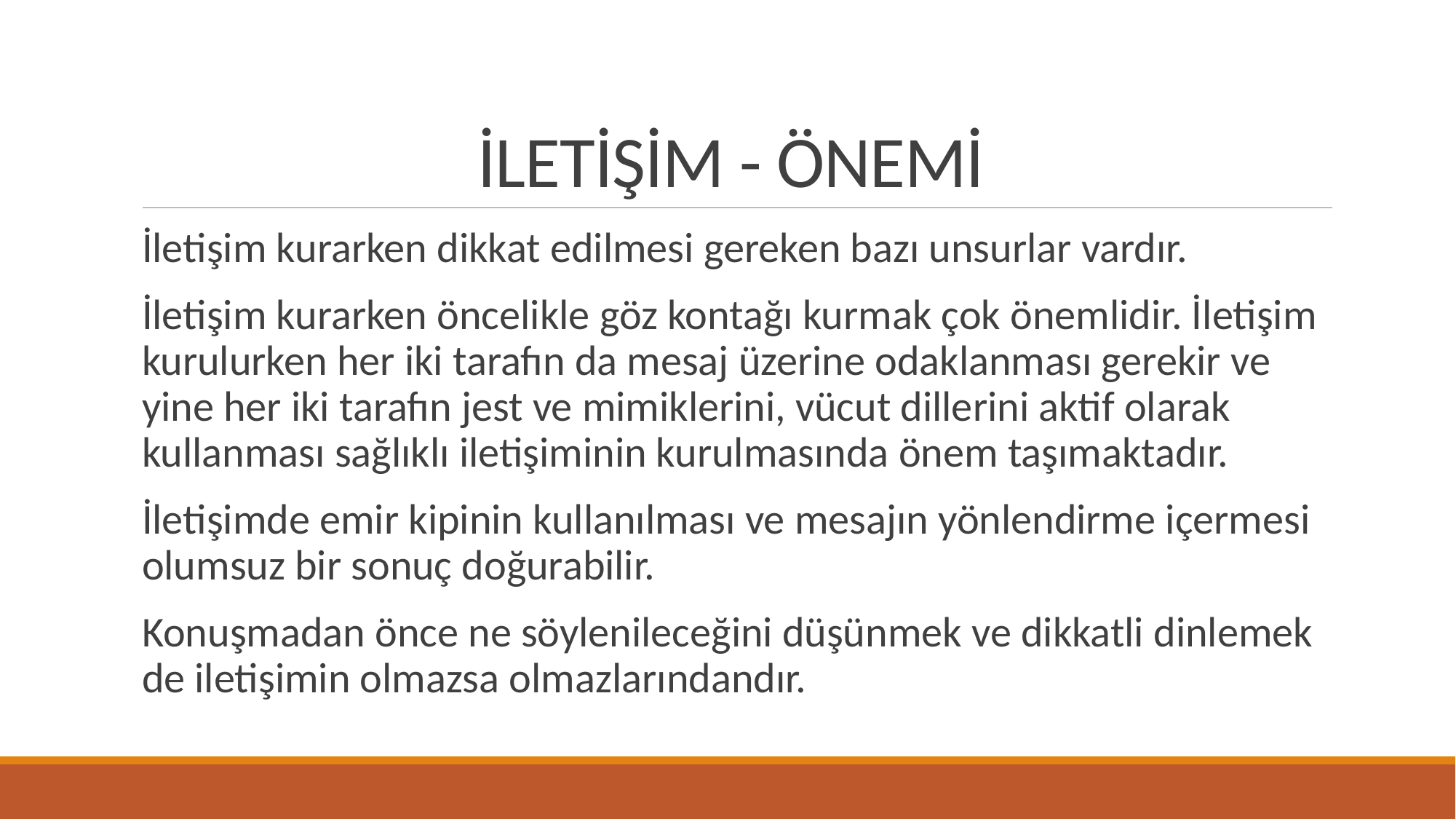

# İLETİŞİM - ÖNEMİ
İletişim kurarken dikkat edilmesi gereken bazı unsurlar vardır.
İletişim kurarken öncelikle göz kontağı kurmak çok önemlidir. İletişim kurulurken her iki tarafın da mesaj üzerine odaklanması gerekir ve yine her iki tarafın jest ve mimiklerini, vücut dillerini aktif olarak kullanması sağlıklı iletişiminin kurulmasında önem taşımaktadır.
İletişimde emir kipinin kullanılması ve mesajın yönlendirme içermesi olumsuz bir sonuç doğurabilir.
Konuşmadan önce ne söylenileceğini düşünmek ve dikkatli dinlemek de iletişimin olmazsa olmazlarındandır.